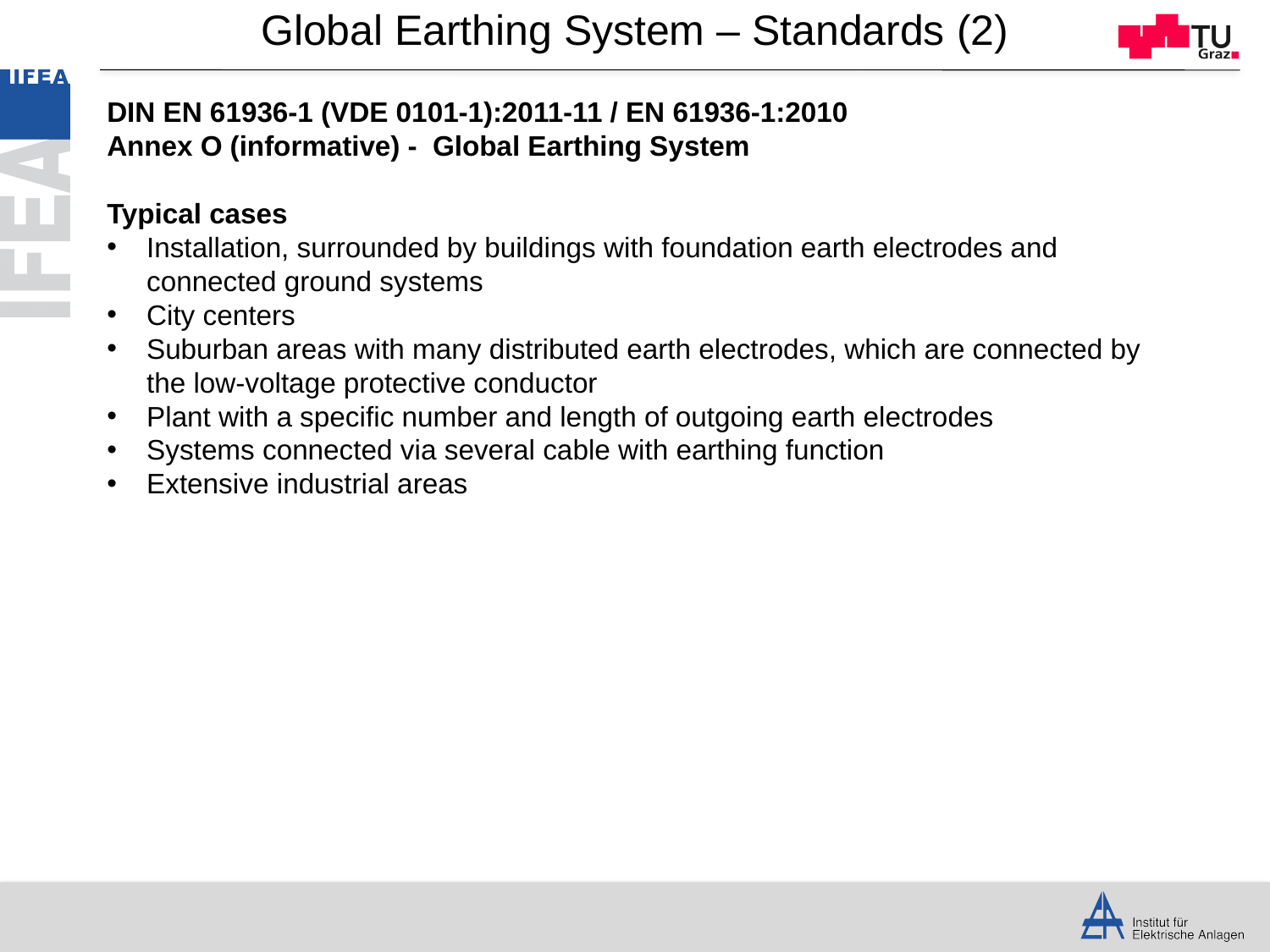

Global Earthing System – Standards (2)
DIN EN 61936-1 (VDE 0101-1):2011-11 / EN 61936-1:2010
Annex O (informative) -  Global Earthing System
Typical cases
Installation, surrounded by buildings with foundation earth electrodes and connected ground systems
City centers
Suburban areas with many distributed earth electrodes, which are connected by the low-voltage protective conductor
Plant with a specific number and length of outgoing earth electrodes
Systems connected via several cable with earthing function
Extensive industrial areas